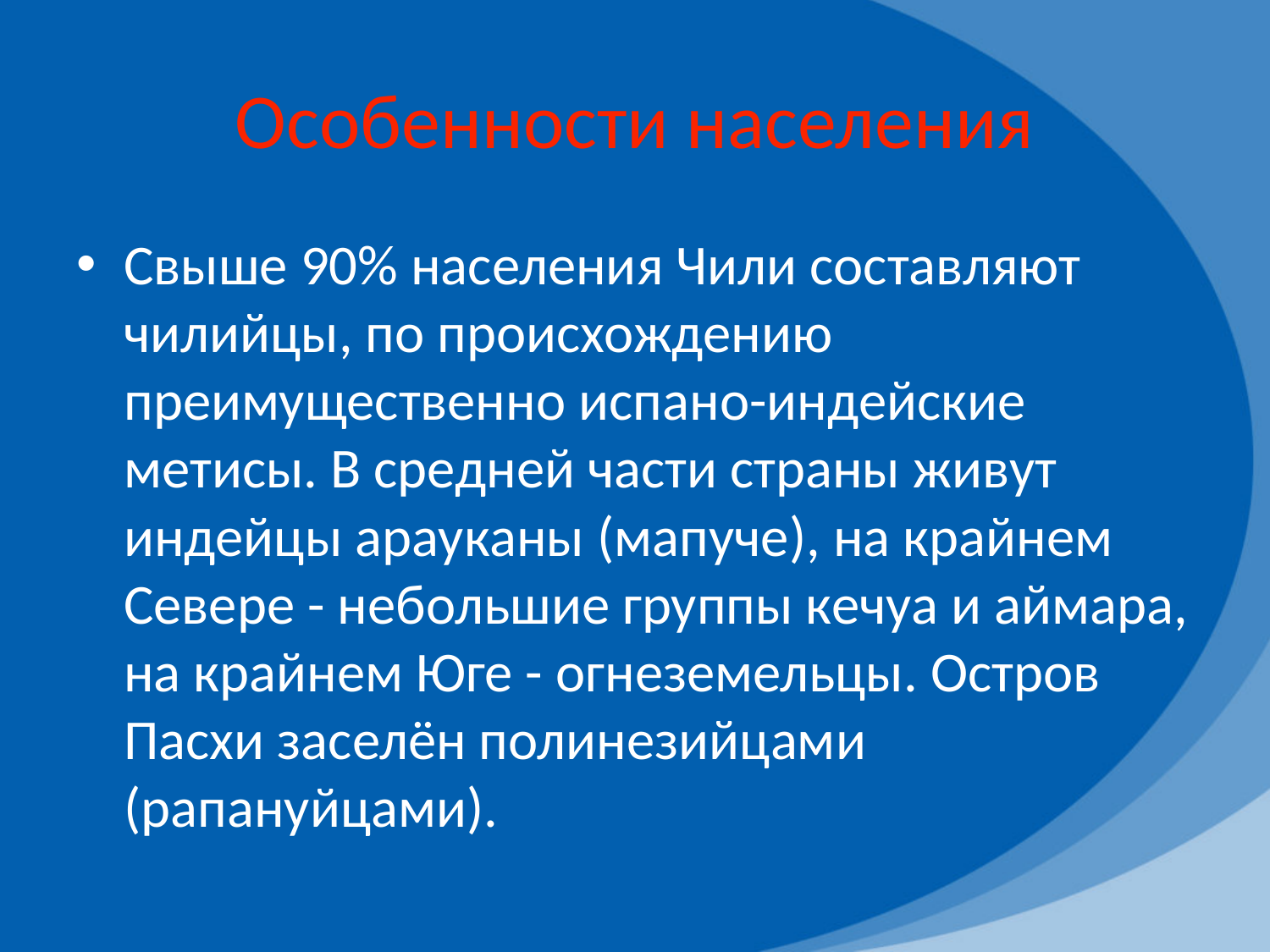

# Особенности населения
Свыше 90% населения Чили составляют чилийцы, по происхождению преимущественно испано-индейские метисы. В средней части страны живут индейцы арауканы (мапуче), на крайнем Севере - небольшие группы кечуа и аймара, на крайнем Юге - огнеземельцы. Остров Пасхи заселён полинезийцами (рапануйцами).